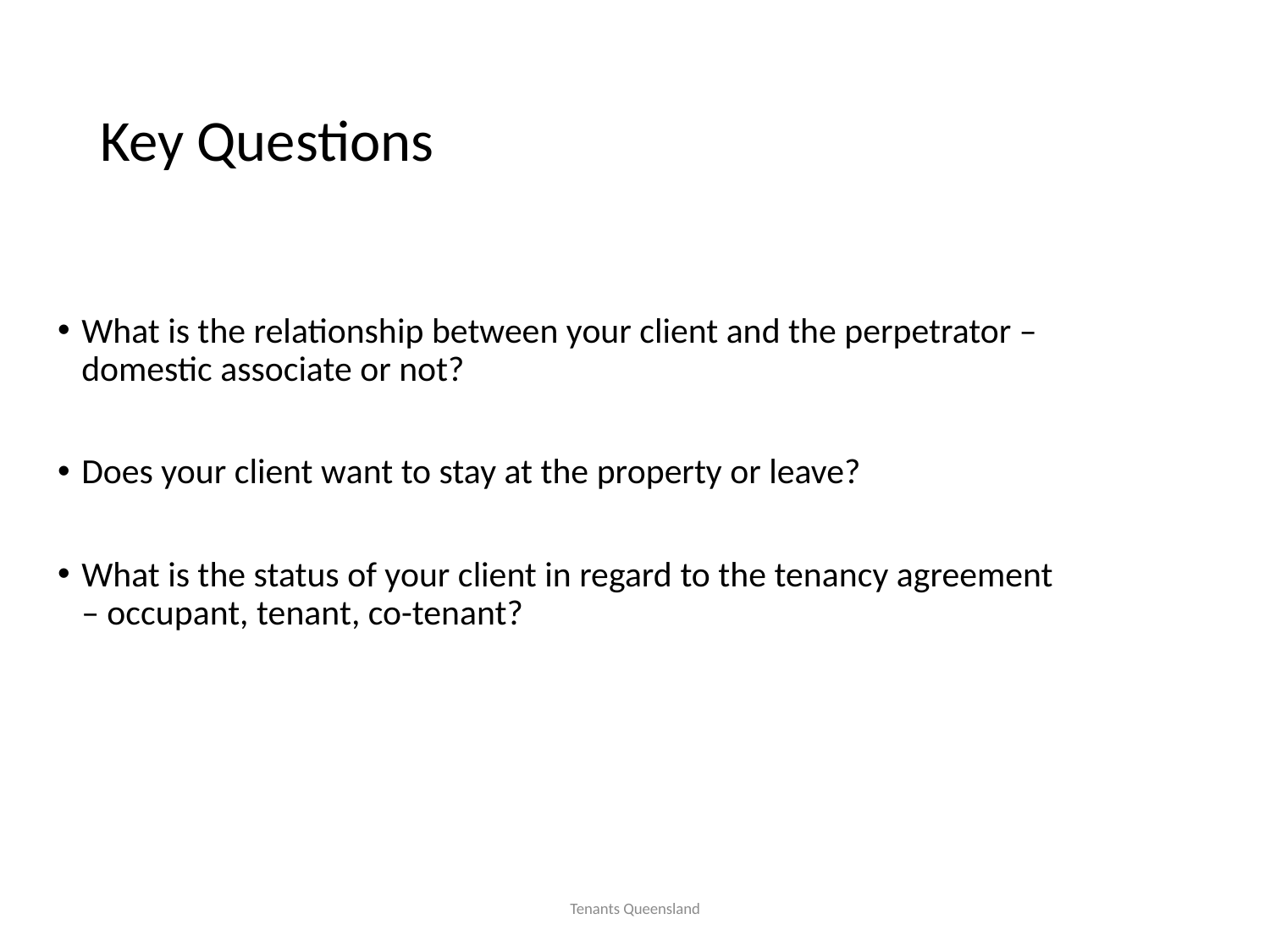

# Key Questions
What is the relationship between your client and the perpetrator – domestic associate or not?

Does your client want to stay at the property or leave?

What is the status of your client in regard to the tenancy agreement – occupant, tenant, co-tenant?
Tenants Queensland